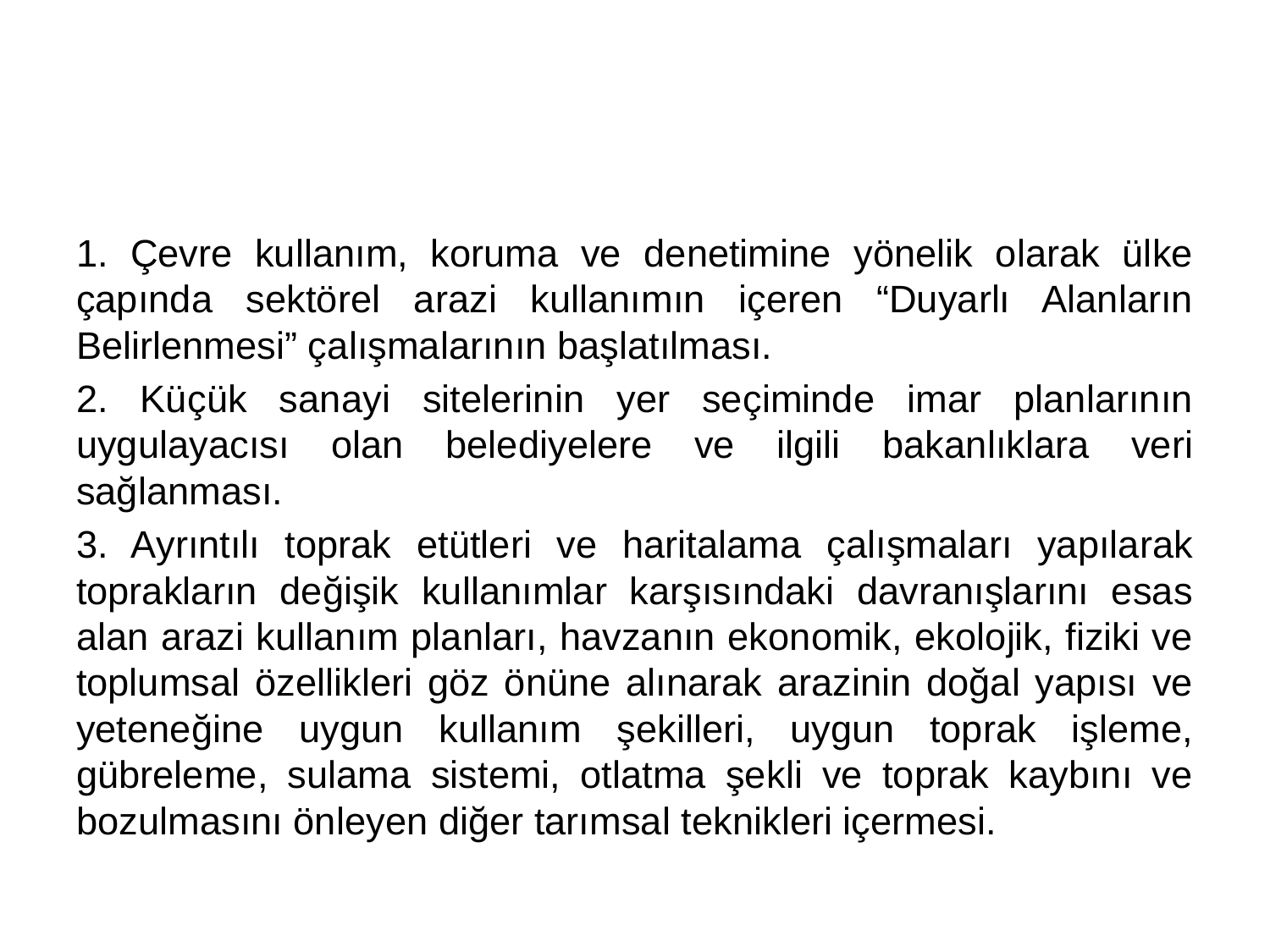

#
1. Çevre kullanım, koruma ve denetimine yönelik olarak ülke çapında sektörel arazi kullanımın içeren “Duyarlı Alanların Belirlenmesi” çalışmalarının başlatılması.
2. Küçük sanayi sitelerinin yer seçiminde imar planlarının uygulayacısı olan belediyelere ve ilgili bakanlıklara veri sağlanması.
3. Ayrıntılı toprak etütleri ve haritalama çalışmaları yapılarak toprakların değişik kullanımlar karşısındaki davranışlarını esas alan arazi kullanım planları, havzanın ekonomik, ekolojik, fiziki ve toplumsal özellikleri göz önüne alınarak arazinin doğal yapısı ve yeteneğine uygun kullanım şekilleri, uygun toprak işleme, gübreleme, sulama sistemi, otlatma şekli ve toprak kaybını ve bozulmasını önleyen diğer tarımsal teknikleri içermesi.